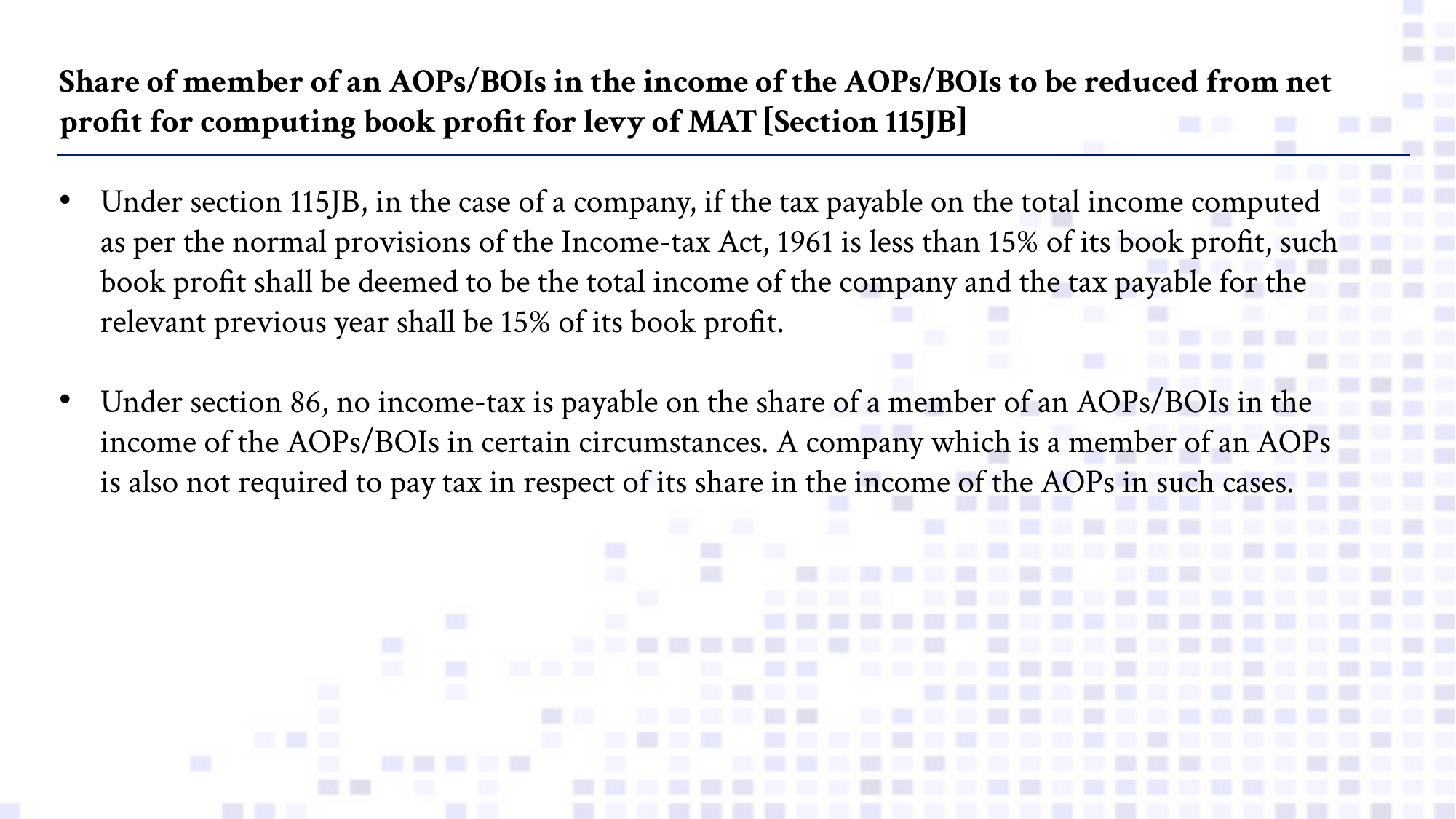

Share of member of an AOPs/BOIs in the income of the AOPs/BOIs to be reduced from net profit for computing book profit for levy of MAT [Section 115JB]

Under section 115JB, in the case of a company, if the tax payable on the total income computed as per the normal provisions of the Income-tax Act, 1961 is less than 15% of its book profit, such book profit shall be deemed to be the total income of the company and the tax payable for the relevant previous year shall be 15% of its book profit.

Under section 86, no income-tax is payable on the share of a member of an AOPs/BOIs in the income of the AOPs/BOIs in certain circumstances. A company which is a member of an AOPs is also not required to pay tax in respect of its share in the income of the AOPs in such cases.